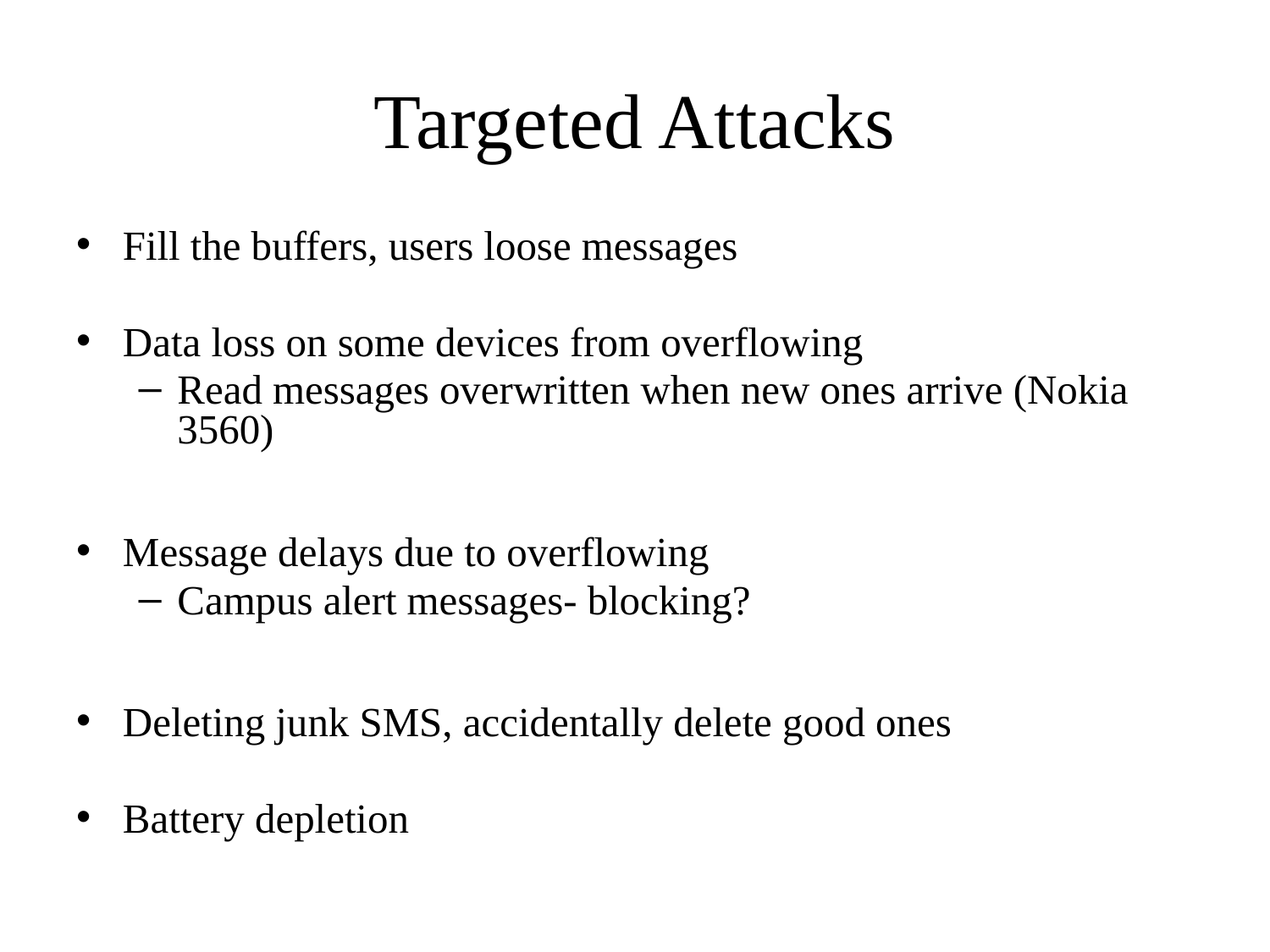

# Targeted Attacks
Fill the buffers, users loose messages

Data loss on some devices from overflowing
Read messages overwritten when new ones arrive (Nokia 3560)

Message delays due to overflowing
Campus alert messages- blocking?

Deleting junk SMS, accidentally delete good ones

Battery depletion